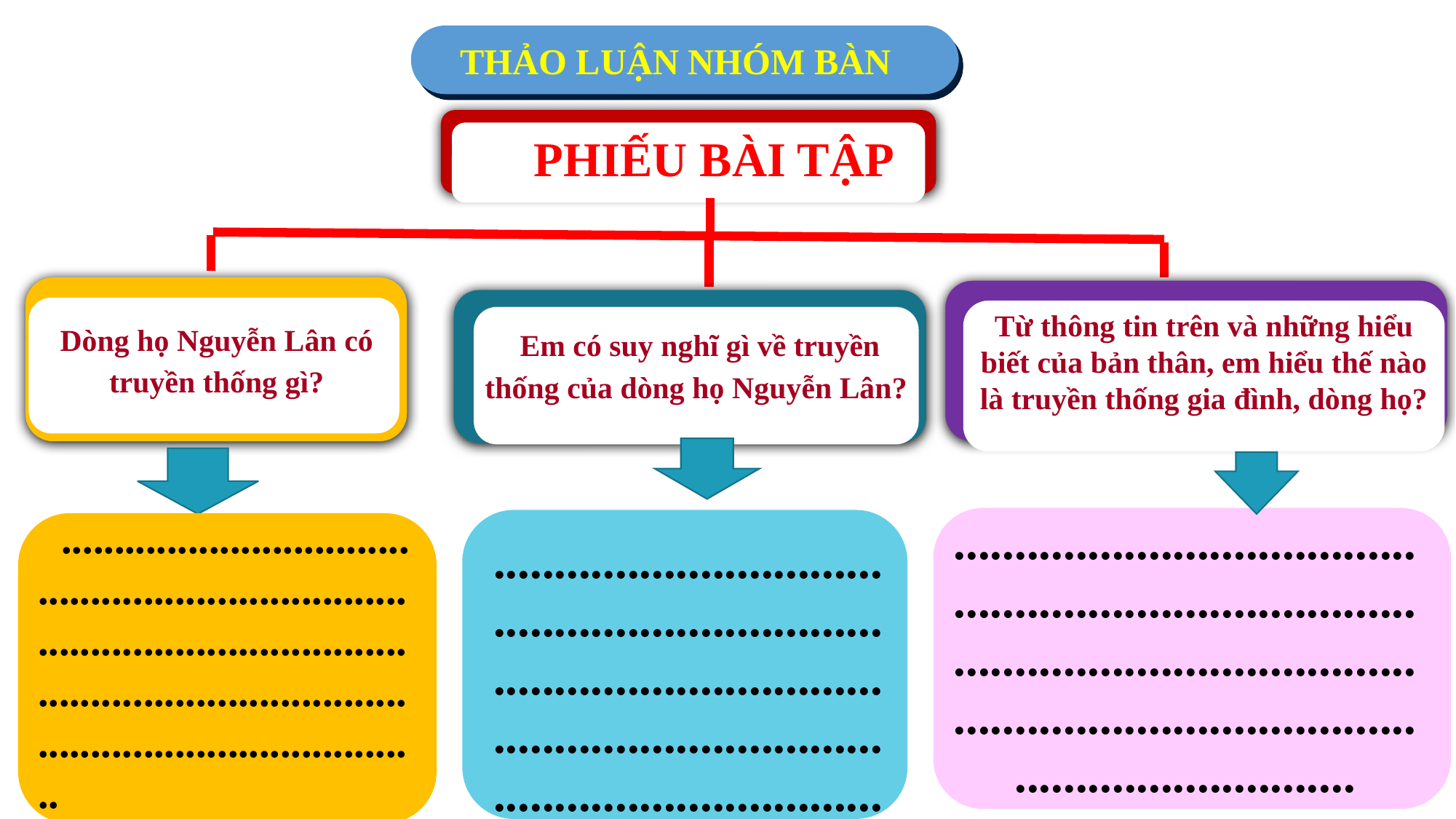

THẢO LUẬN NHÓM BÀN

PHIẾU BÀI TẬP

Từ thông tin trên và những hiểu biết của bản thân, em hiểu thế nào là truyền thống gia đình, dòng họ?

Dòng họ Nguyễn Lân có truyền thống gì?
 Em có suy nghĩ gì về truyền thống của dòng họ Nguyễn Lân?

  ...............................................................................................................................................................................
....................................................................................................................................................................................

.....................................................................................................................................................................